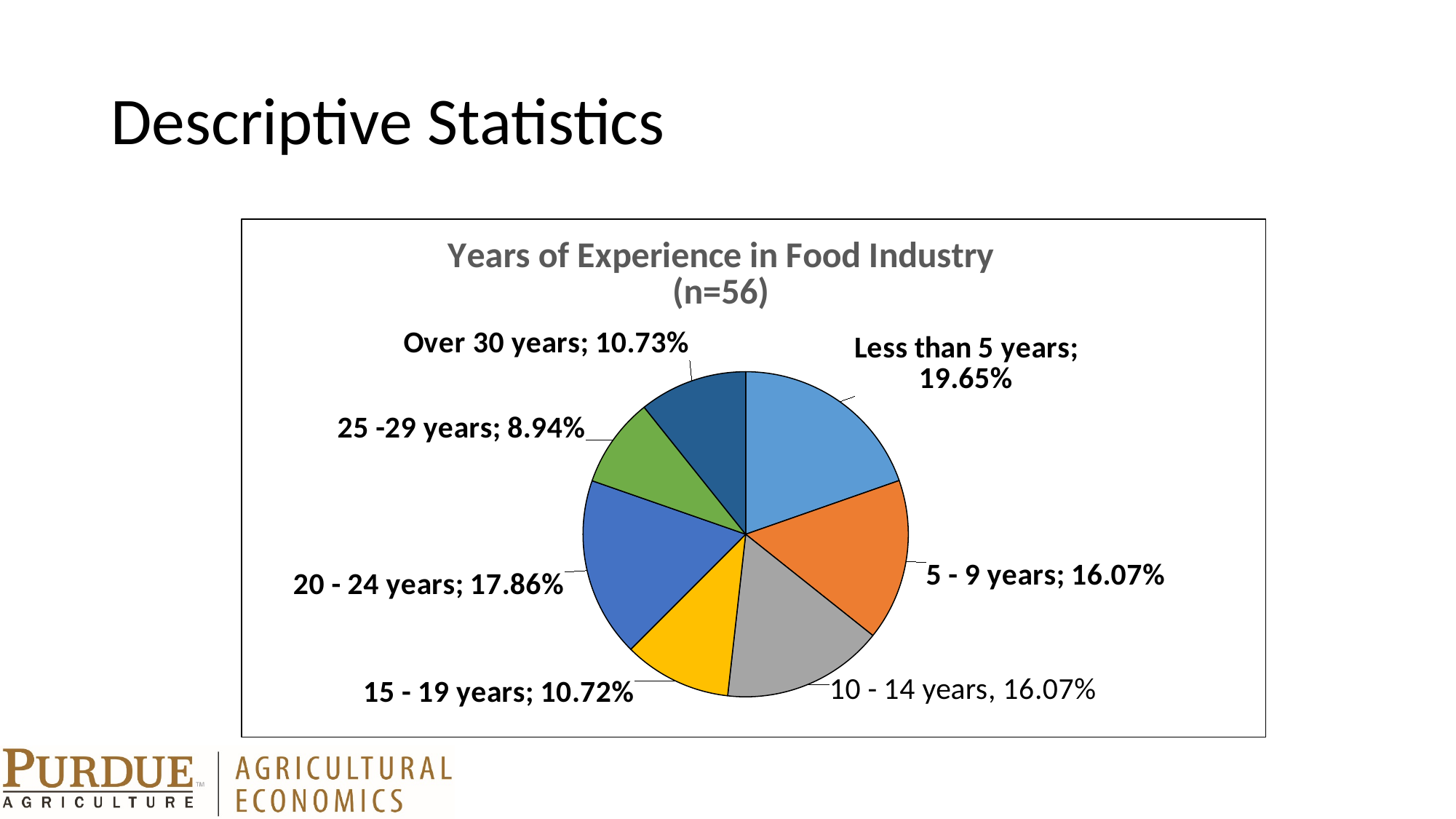

# Descriptive Statistics

### Chart: Years of Experience in Food Industry
(n=56)

| Category |  |
|---|---|
| Less than 5 years | 0.1965 |
| 5 - 9 years | 0.1607 |
| 10 - 14 years | 0.1607 |
| 15 - 19 years | 0.1072 |
| 20 - 24 years | 0.1786 |
| 25 -29 years | 0.0894 |
| Over 30 years | 0.1073 |